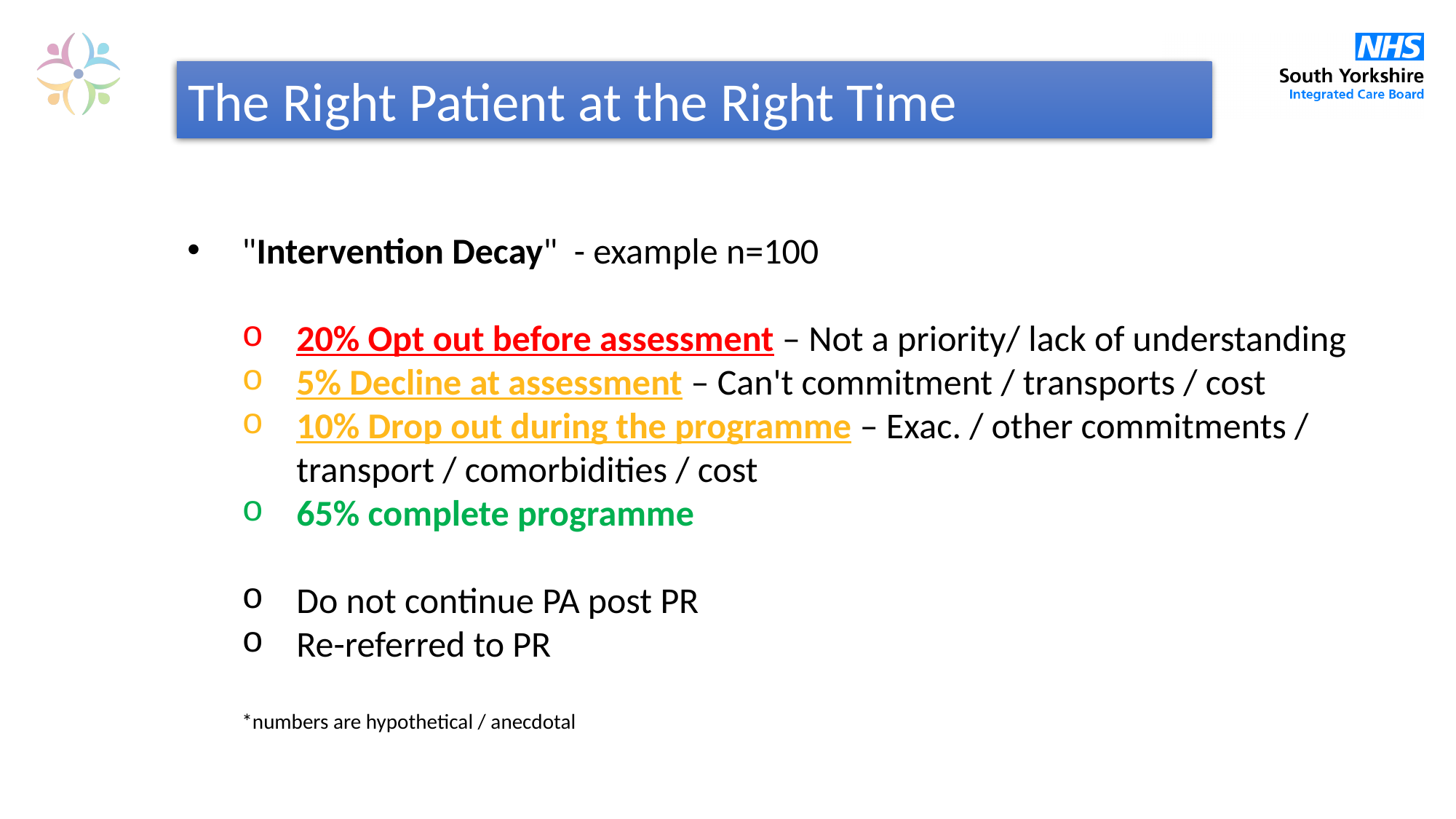

The Right Patient at the Right Time

"Intervention Decay"  - example n=100

20% Opt out before assessment – Not a priority/ lack of understanding
5% Decline at assessment – Can't commitment / transports / cost
10% Drop out during the programme – Exac. / other commitments / transport / comorbidities / cost
65% complete programme

Do not continue PA post PR
Re-referred to PR

*numbers are hypothetical / anecdotal